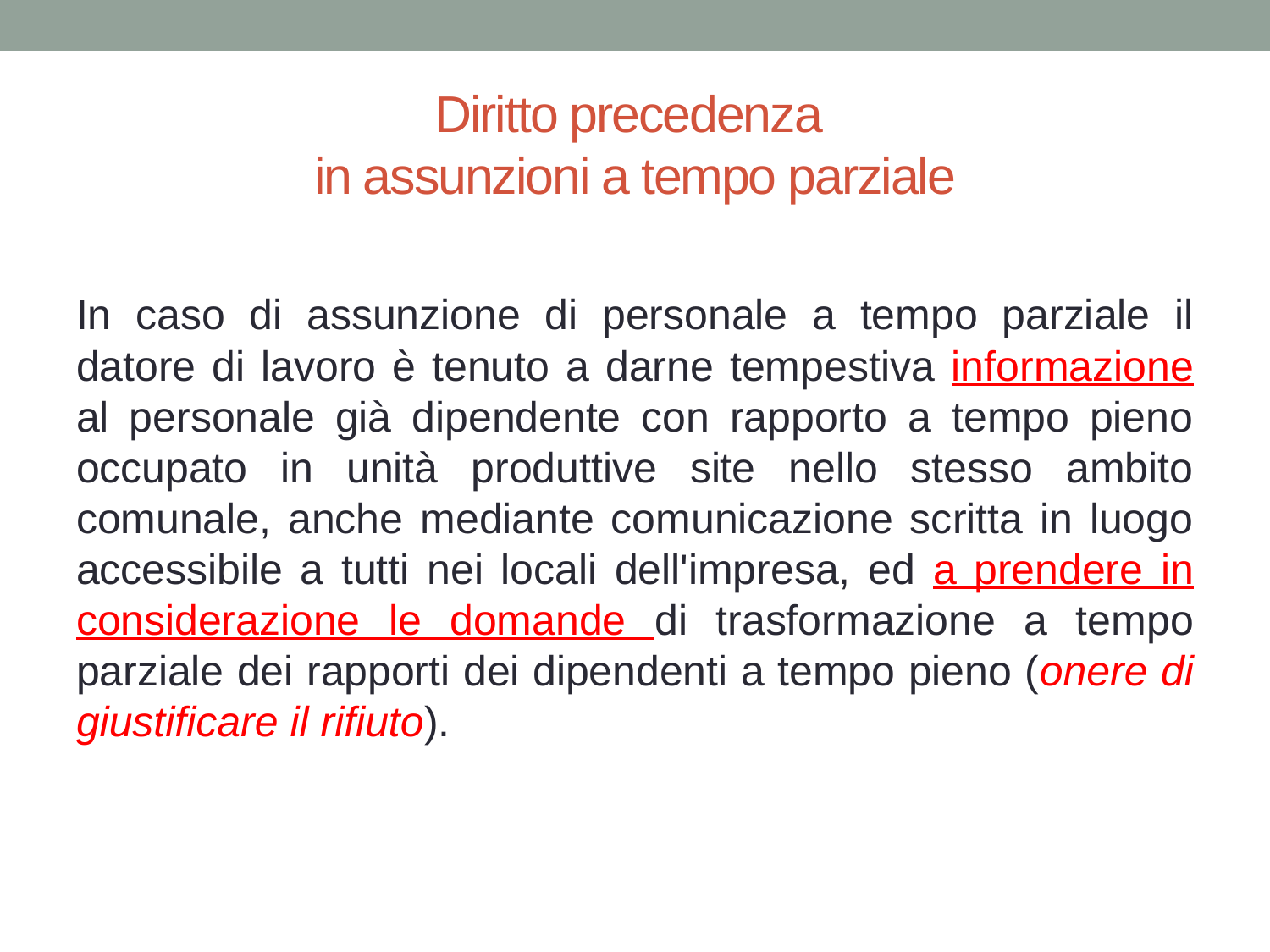

# Diritto precedenza in assunzioni a tempo parziale

In caso di assunzione di personale a tempo parziale il datore di lavoro è tenuto a darne tempestiva informazione al personale già dipendente con rapporto a tempo pieno occupato in unità produttive site nello stesso ambito comunale, anche mediante comunicazione scritta in luogo accessibile a tutti nei locali dell'impresa, ed a prendere in considerazione le domande di trasformazione a tempo parziale dei rapporti dei dipendenti a tempo pieno (onere di giustificare il rifiuto).